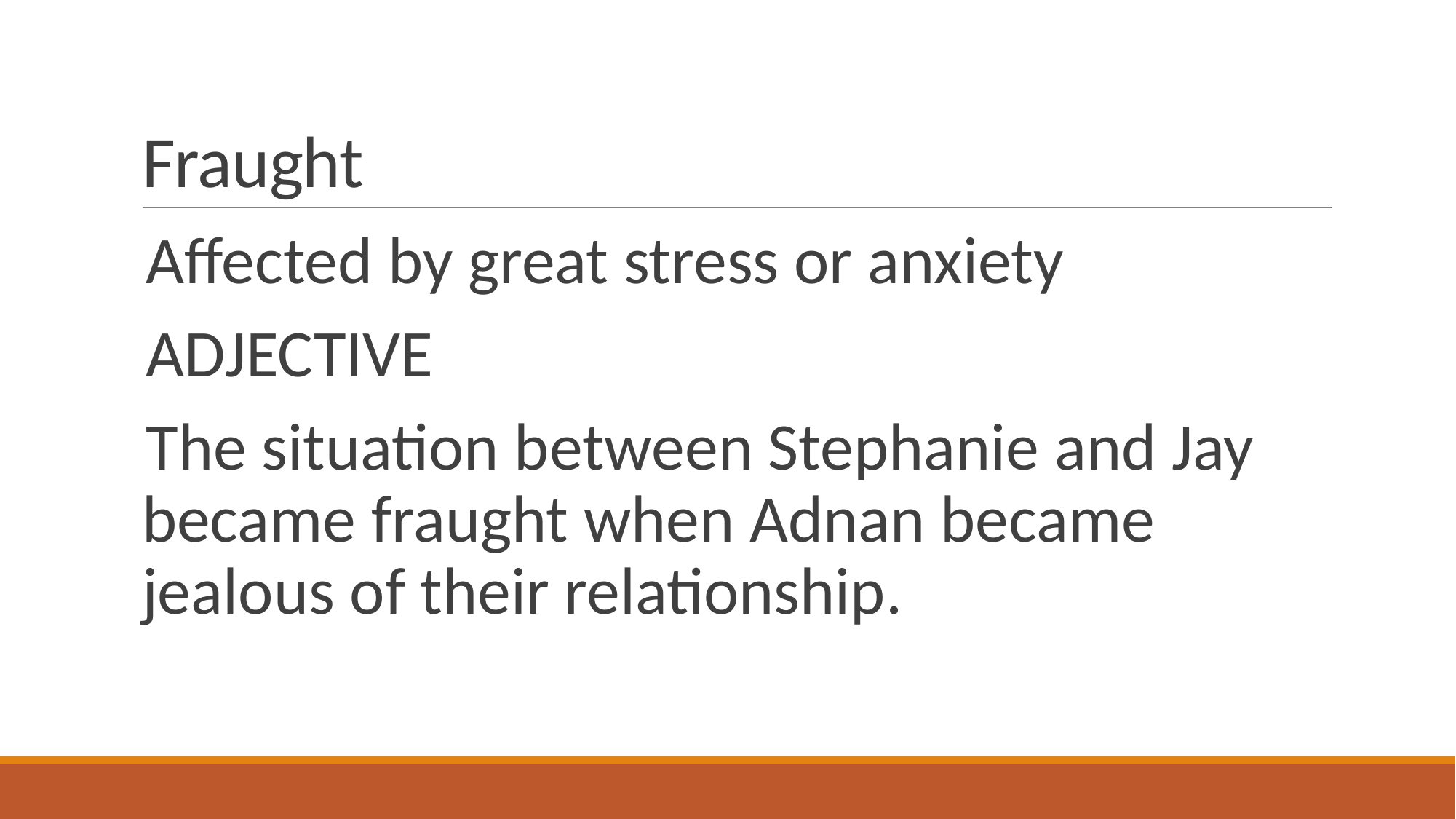

# Fraught
Affected by great stress or anxiety
ADJECTIVE
The situation between Stephanie and Jay became fraught when Adnan became jealous of their relationship.